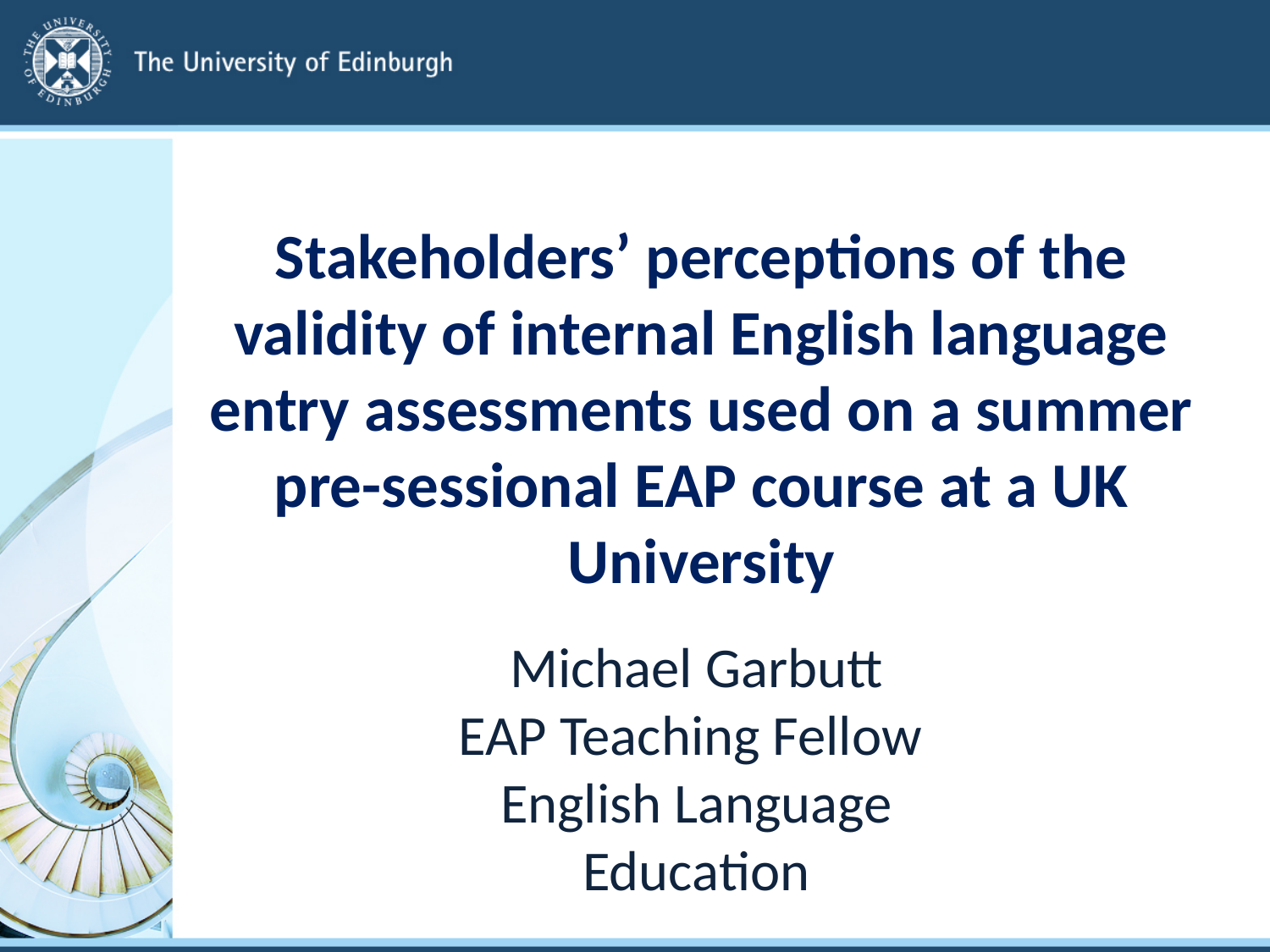

# Stakeholders’ perceptions of the validity of internal English language entry assessments used on a summer pre-sessional EAP course at a UK University
Michael Garbutt
EAP Teaching Fellow
English Language Education